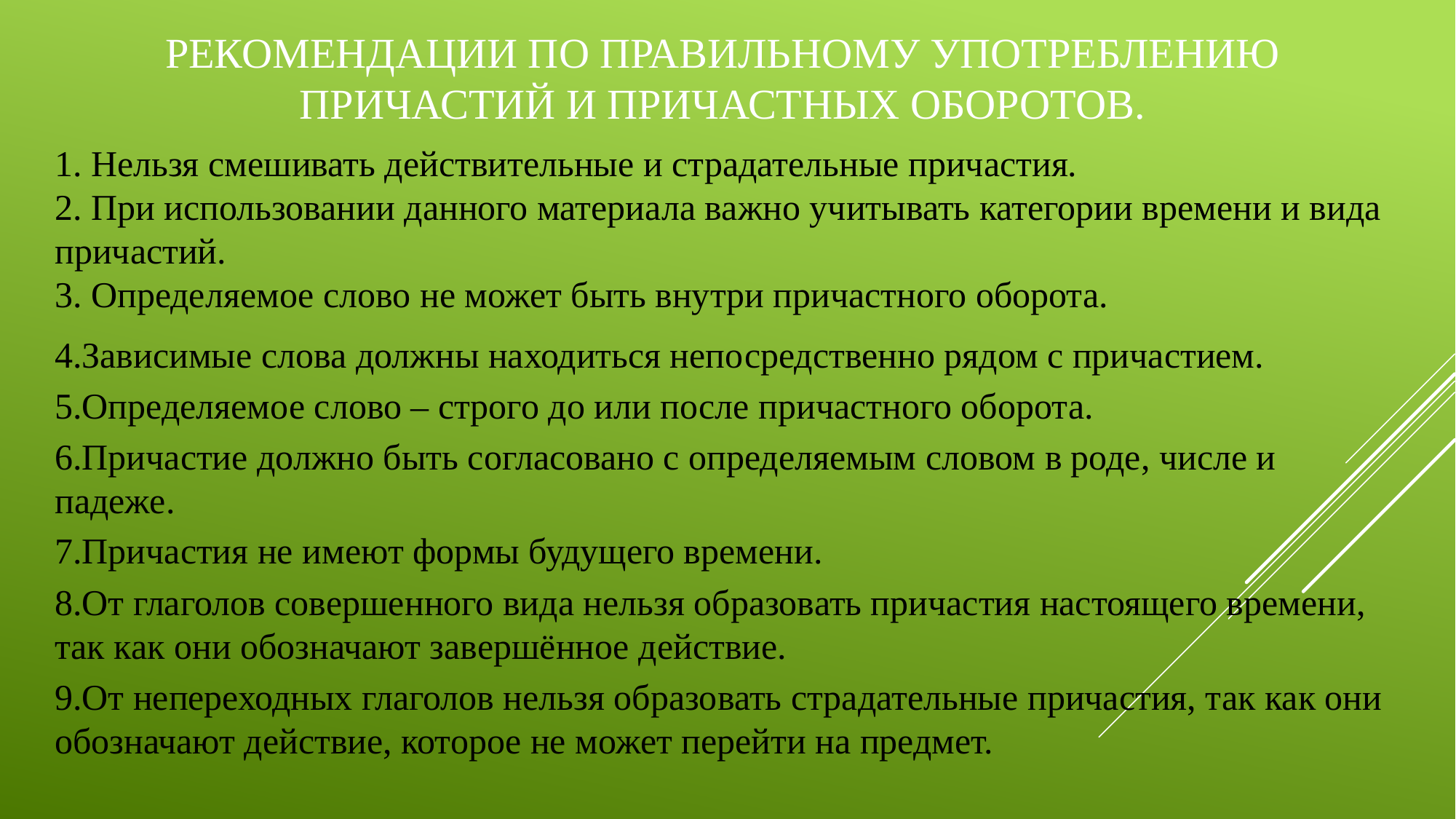

# Рекомендации по правильному употреблению причастий и причастных оборотов.
1. Нельзя смешивать действительные и страдательные причастия.
2. При использовании данного материала важно учитывать категории времени и вида причастий.
3. Определяемое слово не может быть внутри причастного оборота.
4.Зависимые слова должны находиться непосредственно рядом с причастием.
5.Определяемое слово – строго до или после причастного оборота.
6.Причастие должно быть согласовано с определяемым словом в роде, числе и падеже.
7.Причастия не имеют формы будущего времени.
8.От глаголов совершенного вида нельзя образовать причастия настоящего времени, так как они обозначают завершённое действие.
9.От непереходных глаголов нельзя образовать страдательные причастия, так как они обозначают действие, которое не может перейти на предмет.